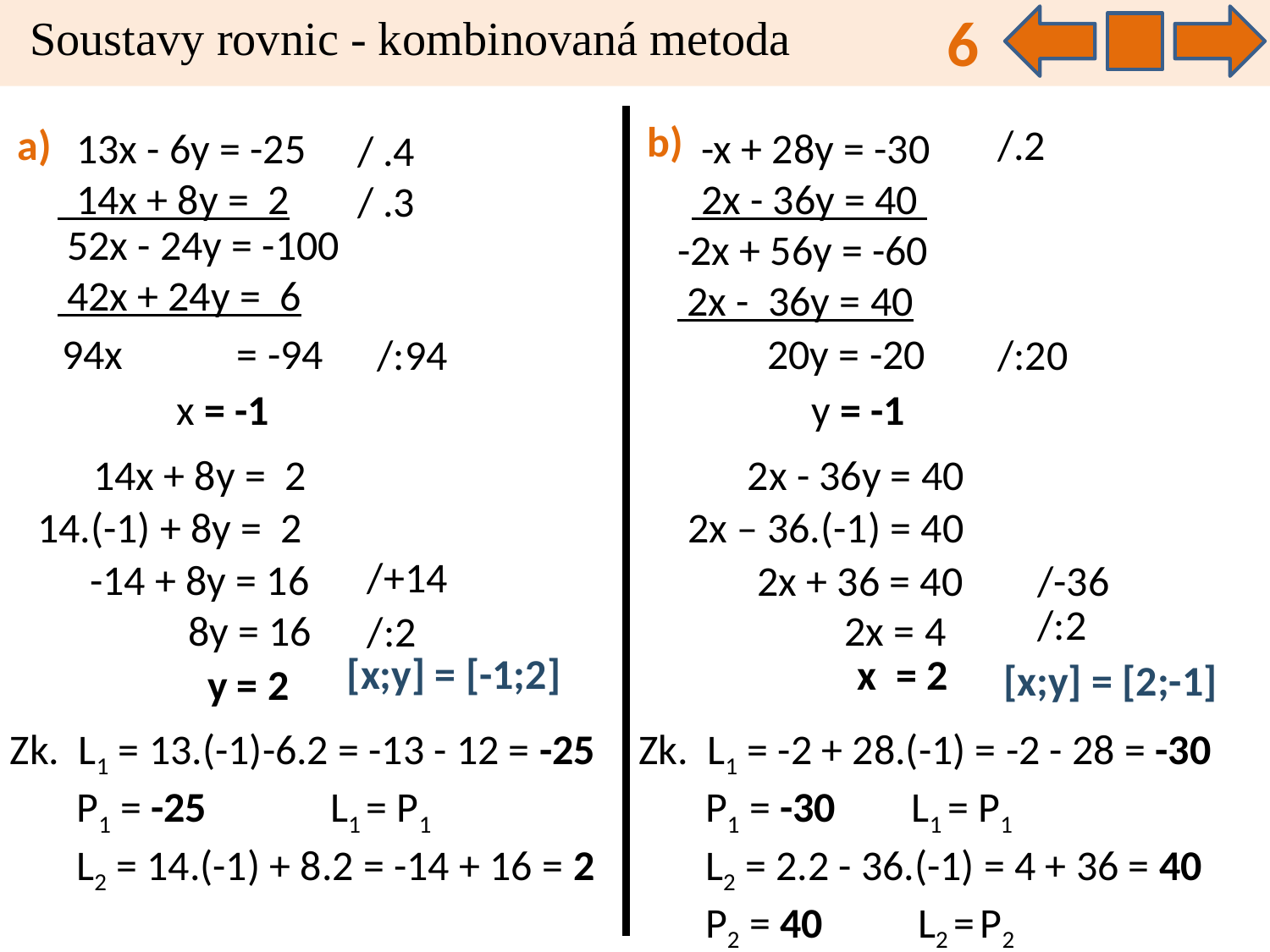

6

Soustavy rovnic - kombinovaná metoda

b)
a)
/.2
 -x + 28y = -30
 2x - 36y = 40
  13x - 6y = -25
  14x + 8y =  2
/ .4
/ .3
 52x - 24y = -100
 42x + 24y =  6
-2x + 56y = -60
 2x -  36y = 40
20y = -20
 94x            = -94
/:94
/:20
             y = -1
  x = -1
14x + 8y =  2
2x - 36y = 40
2x – 36.(-1) = 40
14.(-1) + 8y =  2
/+14
 -14 + 8y = 16
2x + 36 = 40
/-36
/:2
     8y = 16
      2x = 4
/:2
 [x;y] = [-1;2]
x  = 2
 [x;y] = [2;-1]
y = 2
Zk.  L1 = 13.(-1)-6.2 = -13 - 12 = -25
       P1 = -25             L1 = P1
       L2 = 14.(-1) + 8.2 = -14 + 16 = 2
       P2 = 2               L2 = P2
Zk.  L1 = -2 + 28.(-1) = -2 - 28 = -30
       P1 = -30        L1 = P1
       L2 = 2.2 - 36.(-1) = 4 + 36 = 40
       P2 = 40          L2 = P2